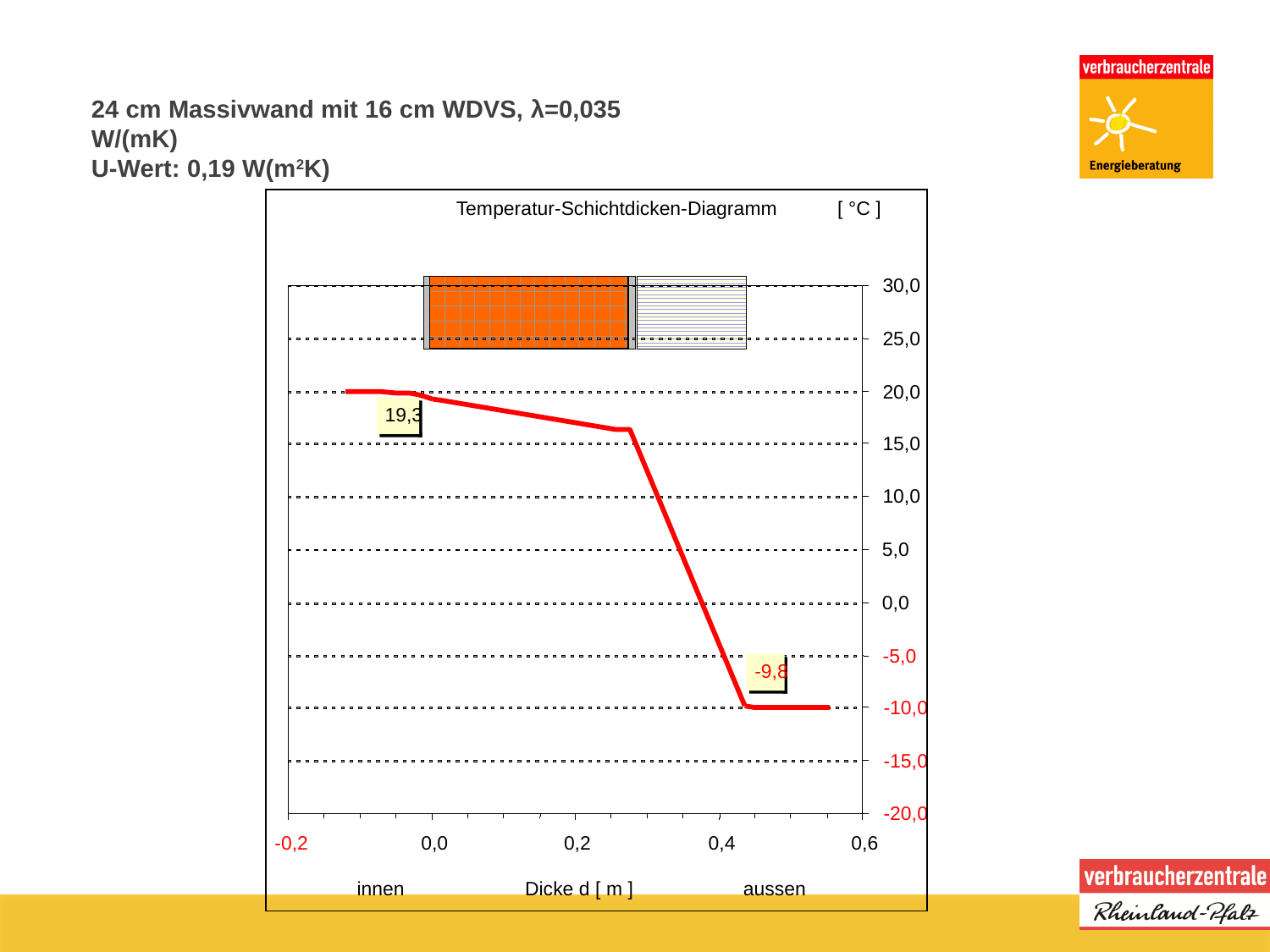

24 cm Massivwand mit 16 cm WDVS, λ=0,035 W/(mK)
U-Wert: 0,19 W(m2K)

Temperatur-Schichtdicken-Diagramm           [ °C ]
30,0

25,0

20,0

19,3
15,0

10,0

5,0

0,0

-5,0

-9,8

-10,0

-15,0

-20,0

-0,2
0,0
0,2
0,4
0,6
innen                      Dicke d [ m ]                    aussen